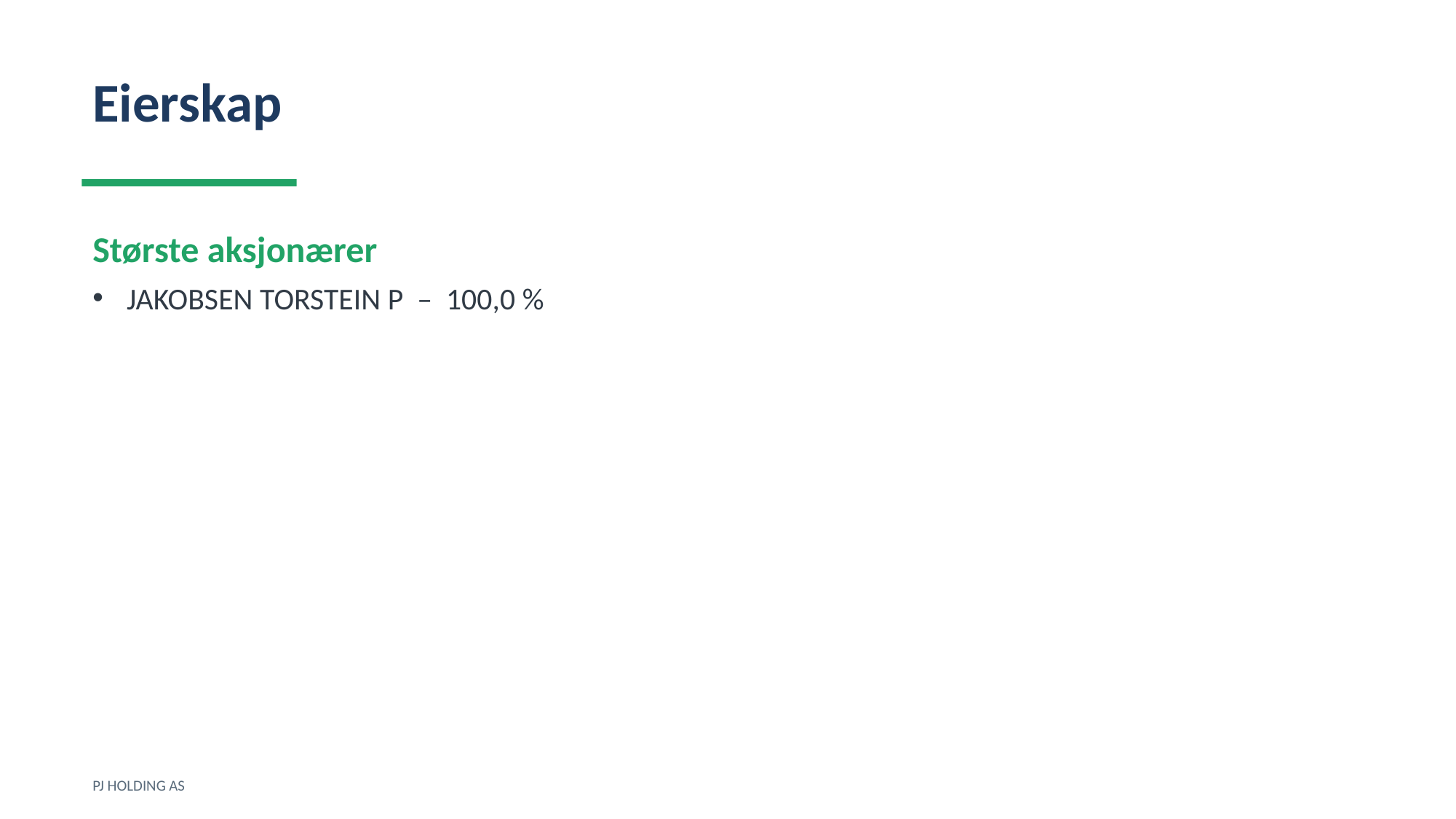

Eierskap

Største aksjonærer
JAKOBSEN TORSTEIN P  –  100,0 %
PJ HOLDING AS